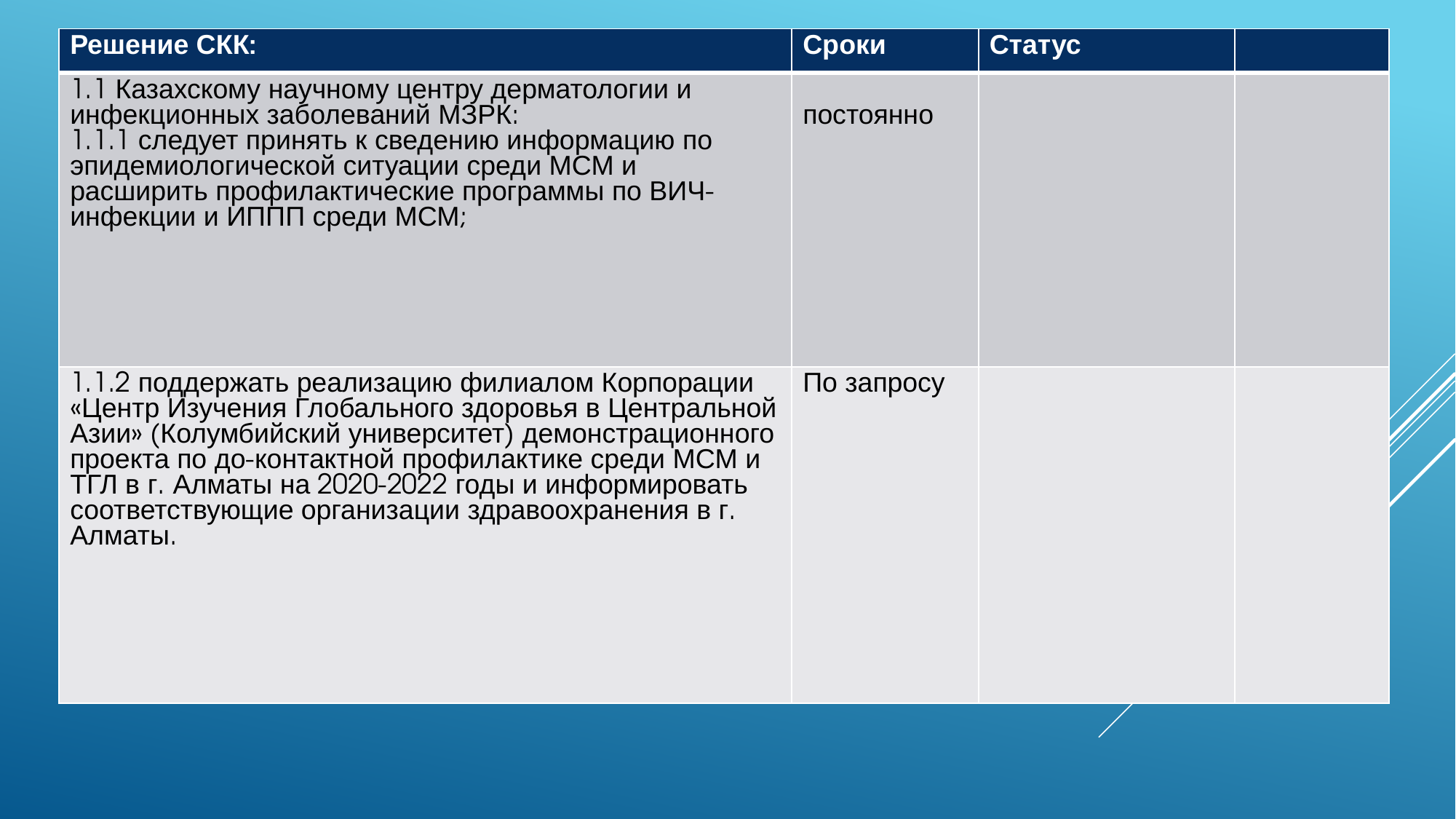

| Решение СКК: | Сроки | Статус |  |
| --- | --- | --- | --- |
| 1.1 Казахскому научному центру дерматологии и инфекционных заболеваний МЗРК: 1.1.1 следует принять к сведению информацию по эпидемиологической ситуации среди МСМ и расширить профилактические программы по ВИЧ-инфекции и ИППП среди МСМ; | постоянно |  |  |
| 1.1.2 поддержать реализацию филиалом Корпорации «Центр Изучения Глобального здоровья в Центральной Азии» (Колумбийский университет) демонстрационного проекта по до-контактной профилактике среди МСМ и ТГЛ в г. Алматы на 2020-2022 годы и информировать соответствующие организации здравоохранения в г. Алматы. | По запросу |  |  |